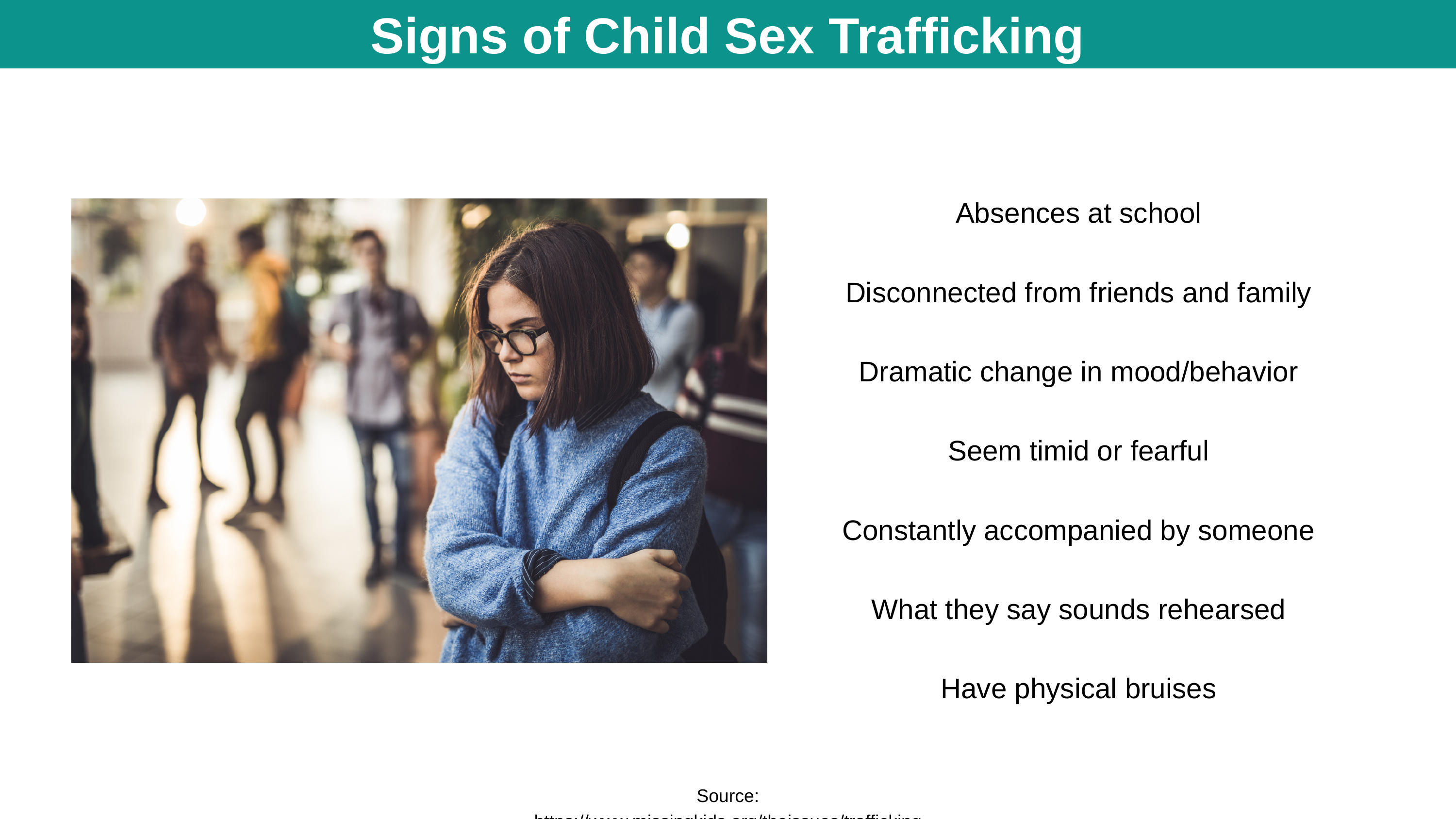

Signs of Child Sex Trafficking
Absences at school

Disconnected from friends and family

Dramatic change in mood/behavior

Seem timid or fearful

Constantly accompanied by someone

What they say sounds rehearsed

Have physical bruises

Source: https://www.missingkids.org/theissues/trafficking